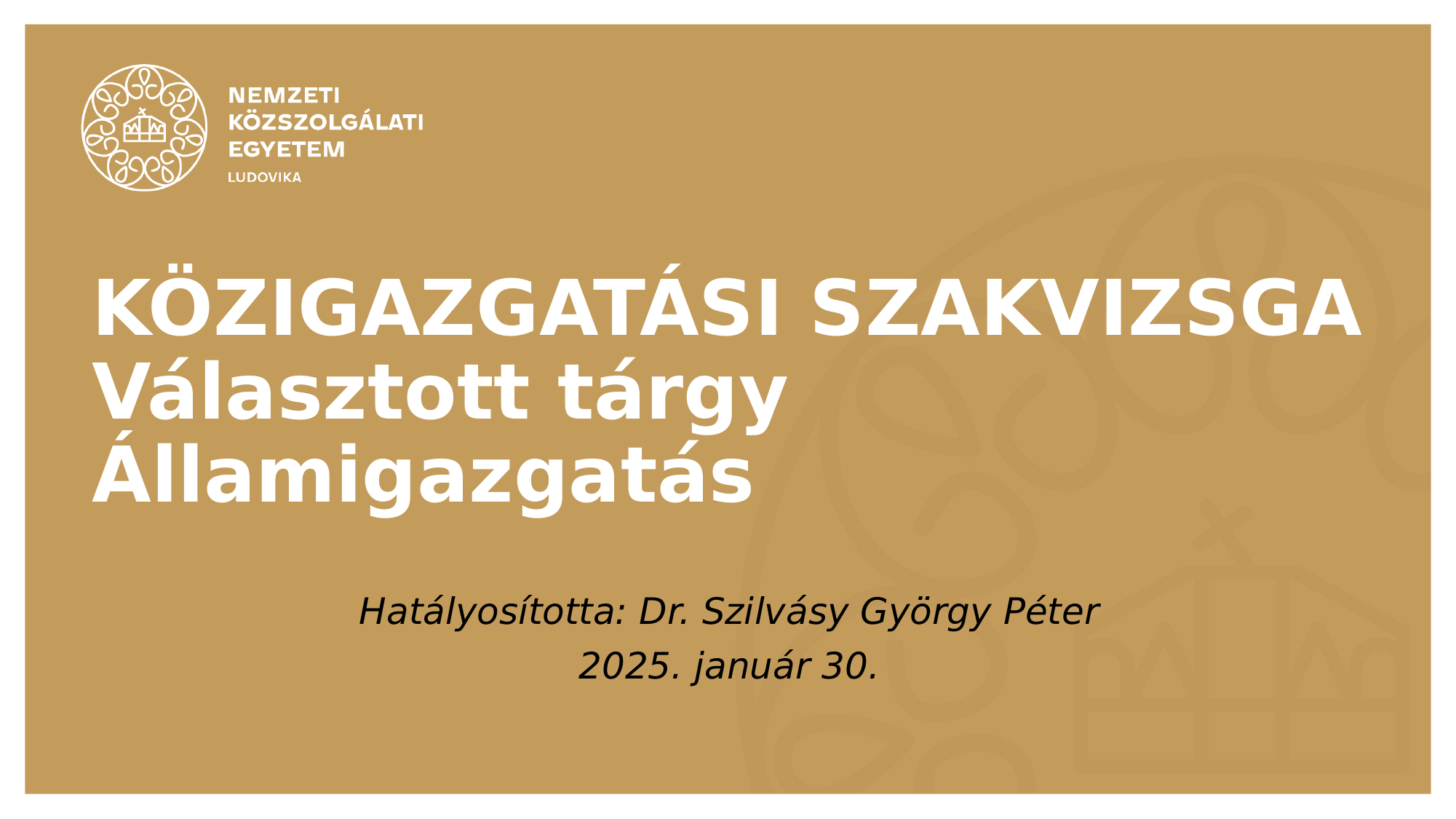

# KÖZIGAZGATÁSI SZAKVIZSGA Választott tárgy Államigazgatás
Hatályosította: Dr. Szilvásy György Péter
2025. január 30.